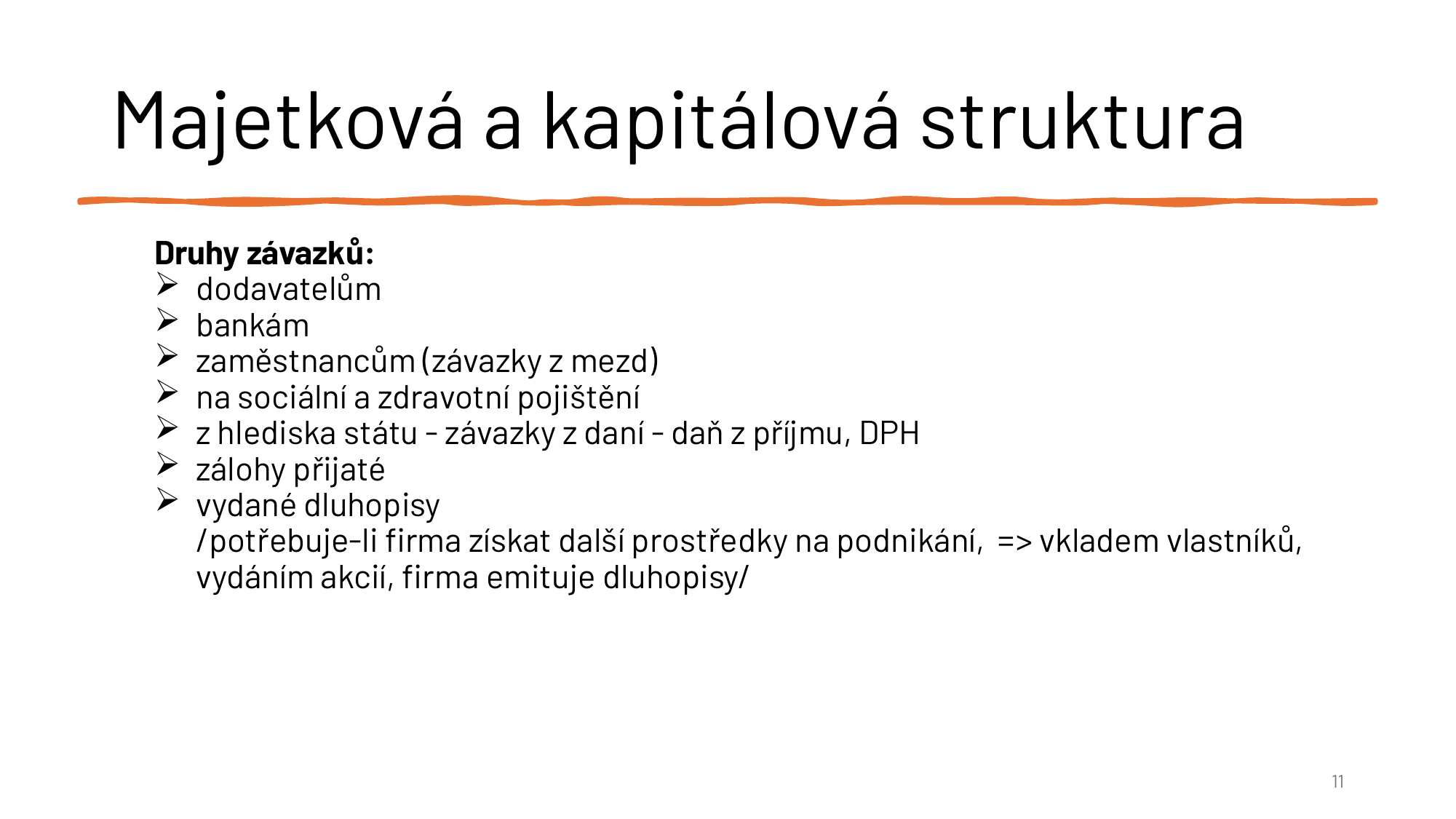

# Majetková a kapitálová struktura

Druhy závazků:
dodavatelům
bankám
zaměstnancům (závazky z mezd)
na sociální a zdravotní pojištění
z hlediska státu - závazky z daní - daň z příjmu, DPH
zálohy přijaté
vydané dluhopisy
/potřebuje-li firma získat další prostředky na podnikání,  => vkladem vlastníků, vydáním akcií, firma emituje dluhopisy/

11